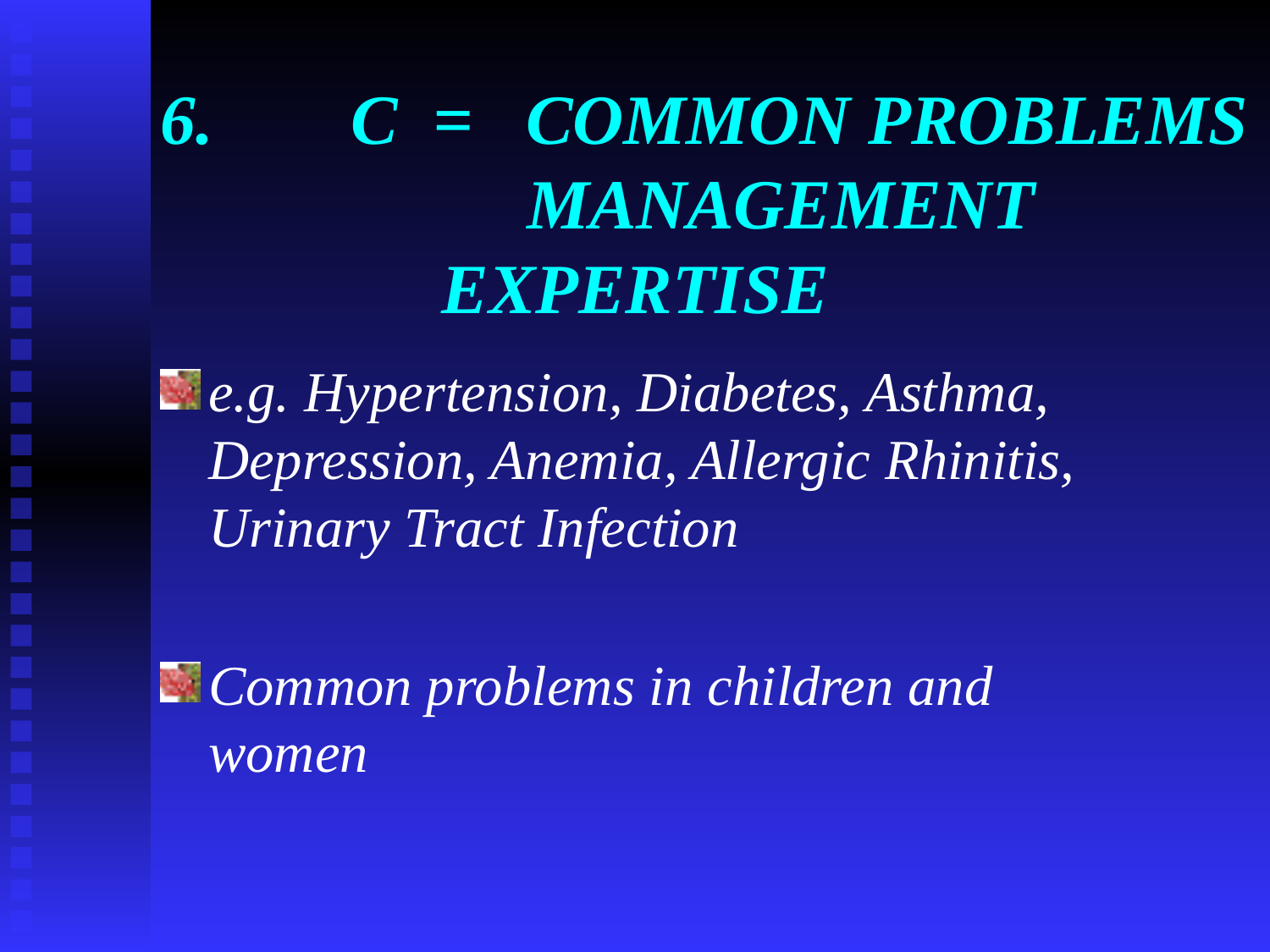

6. 	C  =   COMMON PROBLEMS
	          MANAGEMENT
                EXPERTISE
e.g. Hypertension, Diabetes, Asthma, Depression, Anemia, Allergic Rhinitis, Urinary Tract Infection

Common problems in children and women